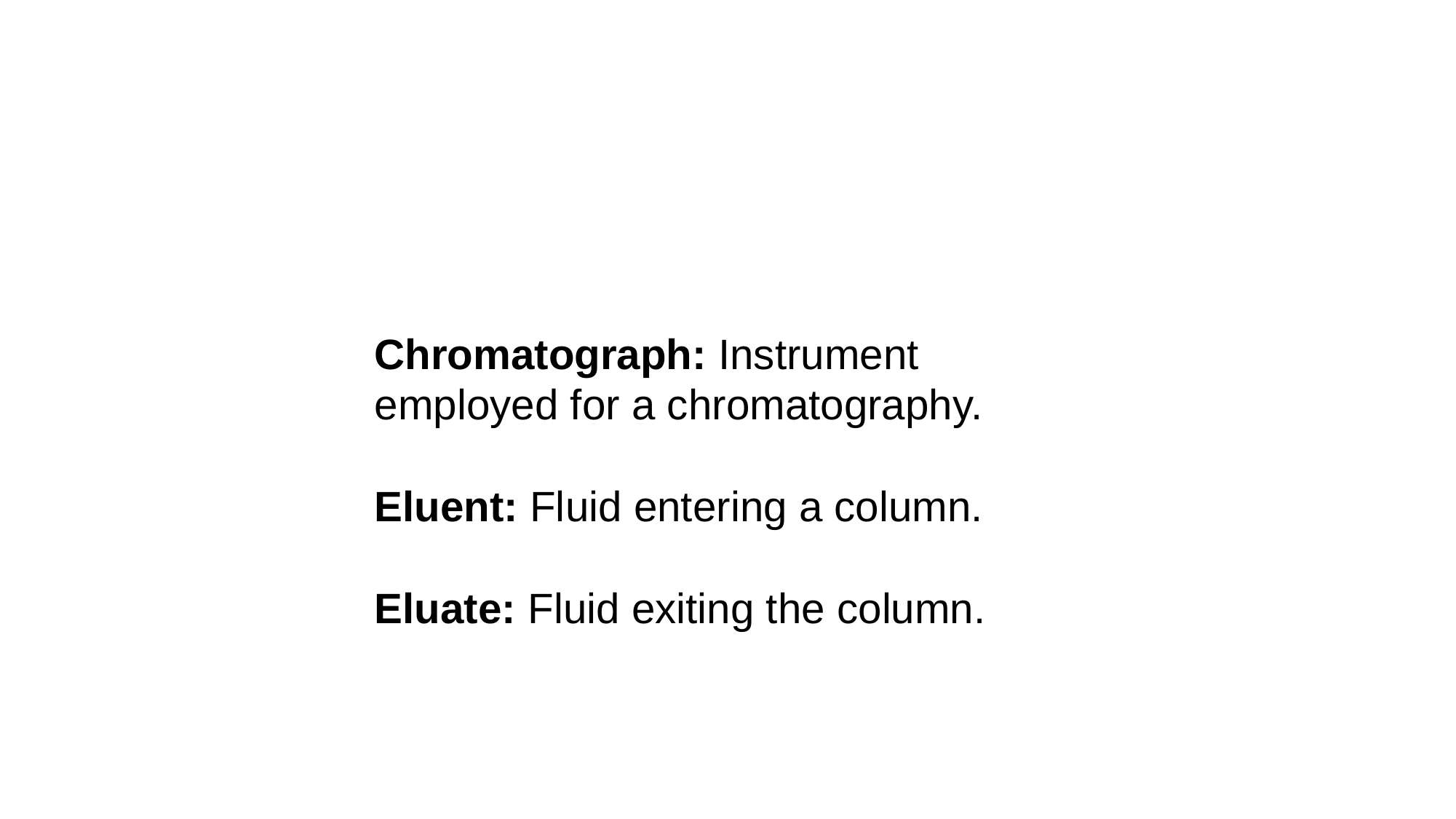

Chromatograph: Instrument employed for a chromatography.

Eluent: Fluid entering a column.

Eluate: Fluid exiting the column.